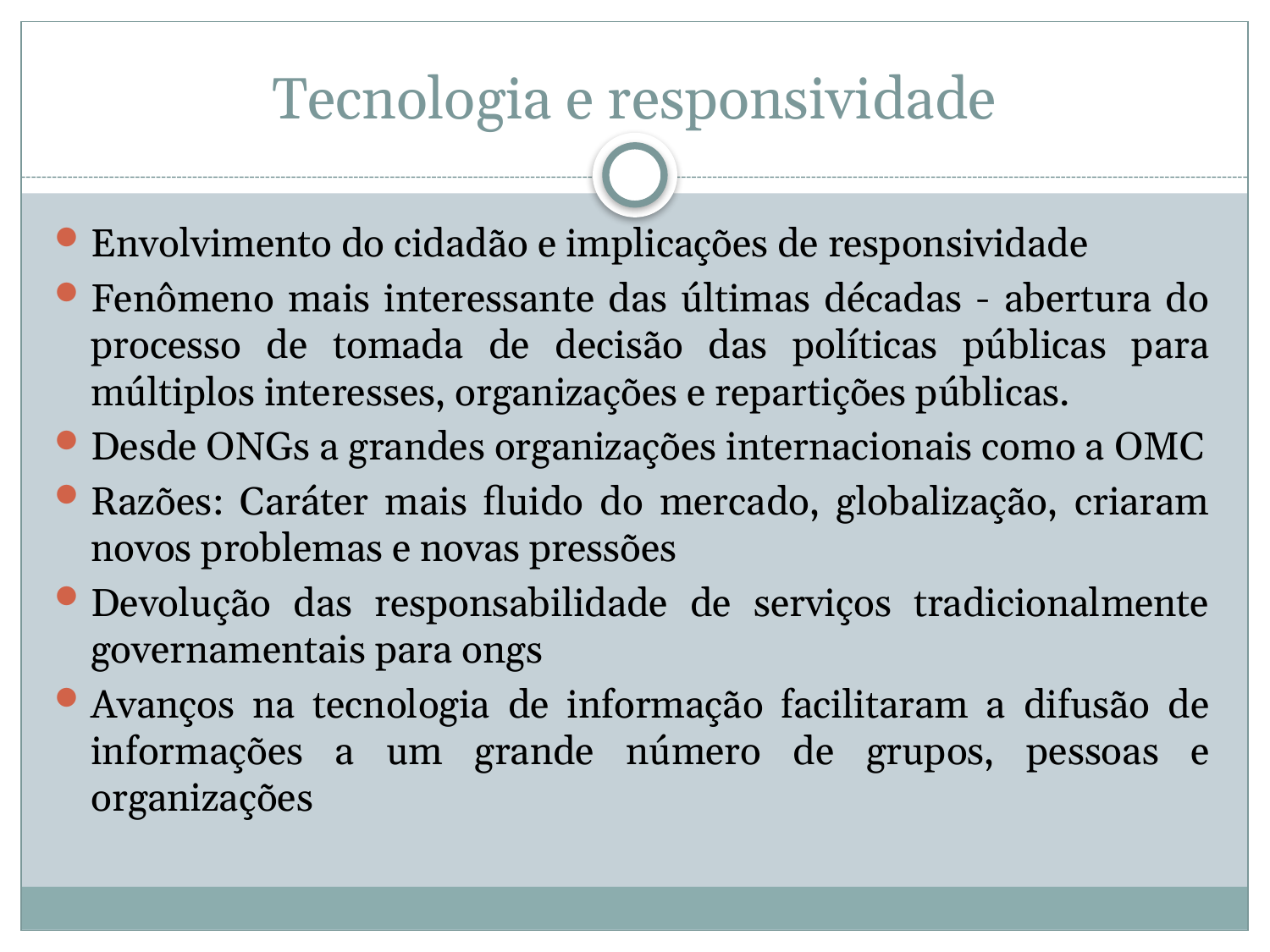

# Tecnologia e responsividade
Envolvimento do cidadão e implicações de responsividade
Fenômeno mais interessante das últimas décadas - abertura do processo de tomada de decisão das políticas públicas para múltiplos interesses, organizações e repartições públicas.
Desde ONGs a grandes organizações internacionais como a OMC
Razões: Caráter mais fluido do mercado, globalização, criaram novos problemas e novas pressões
Devolução das responsabilidade de serviços tradicionalmente governamentais para ongs
Avanços na tecnologia de informação facilitaram a difusão de informações a um grande número de grupos, pessoas e organizações